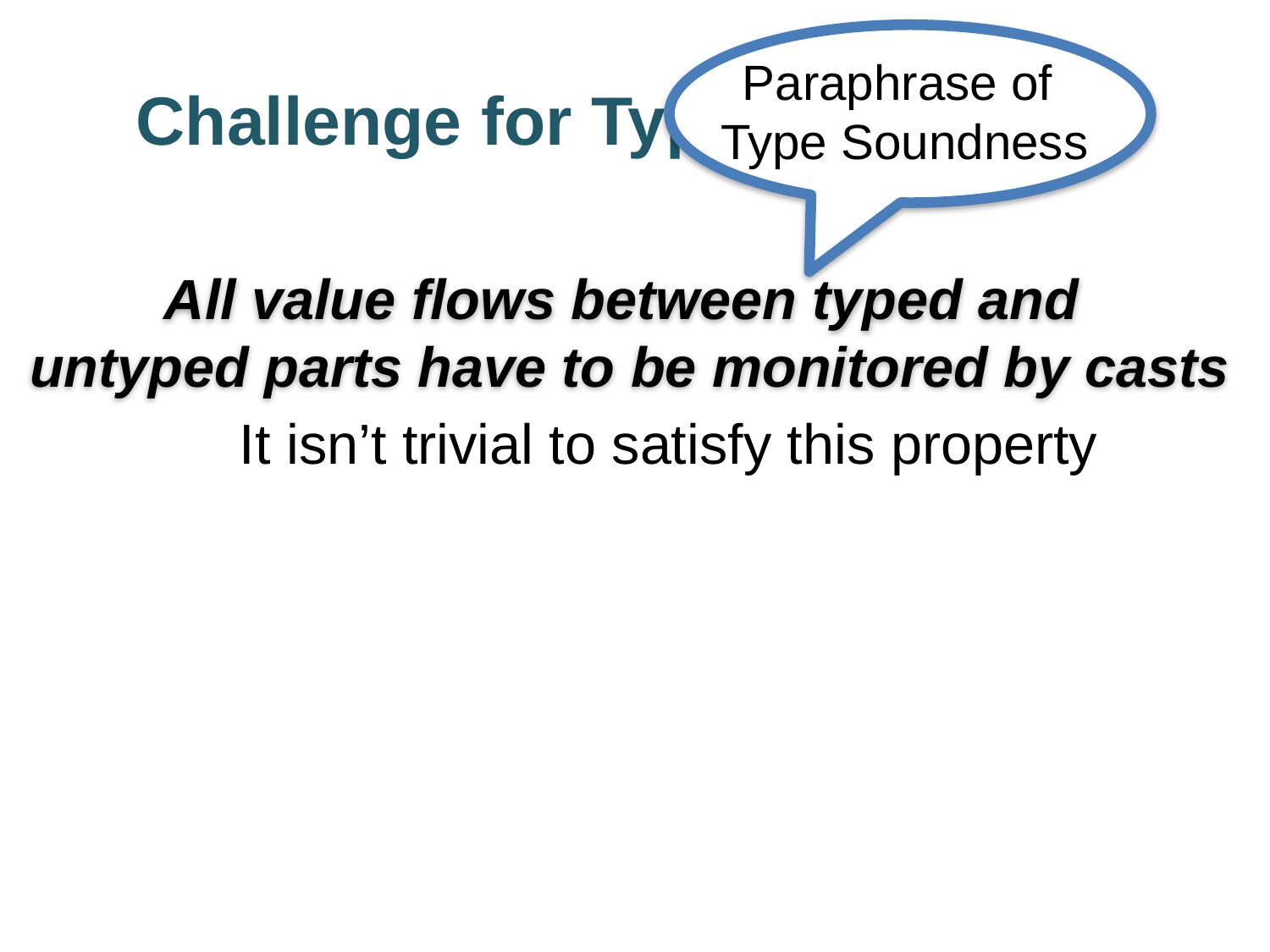

Paraphrase of
Type Soundness
# Challenge for Type Soundness
All value flows between typed and
untyped parts have to be monitored by casts
It isn’t trivial to satisfy this property